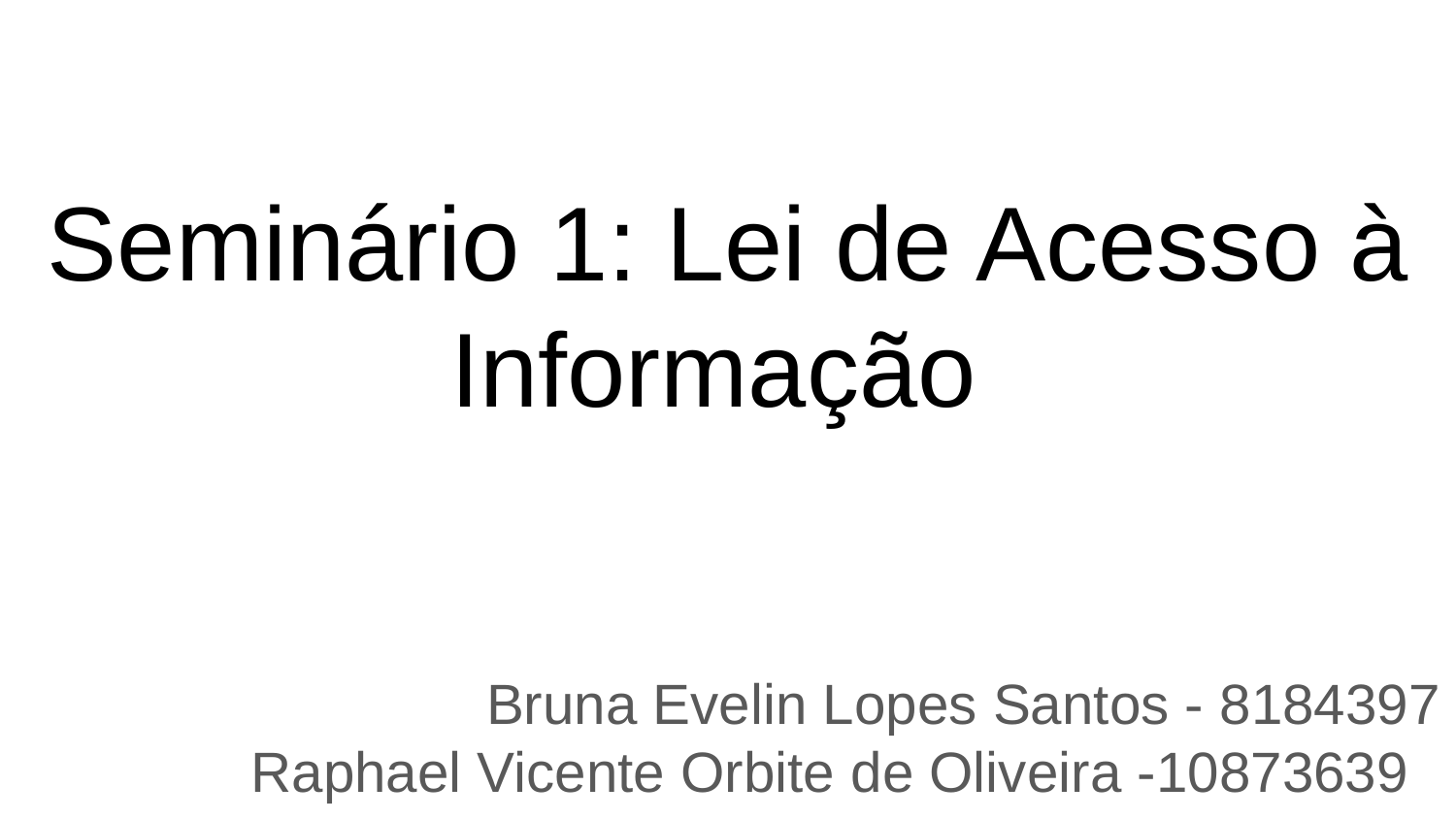

# Seminário 1: Lei de Acesso à Informação

Bruna Evelin Lopes Santos - 8184397
Raphael Vicente Orbite de Oliveira -10873639